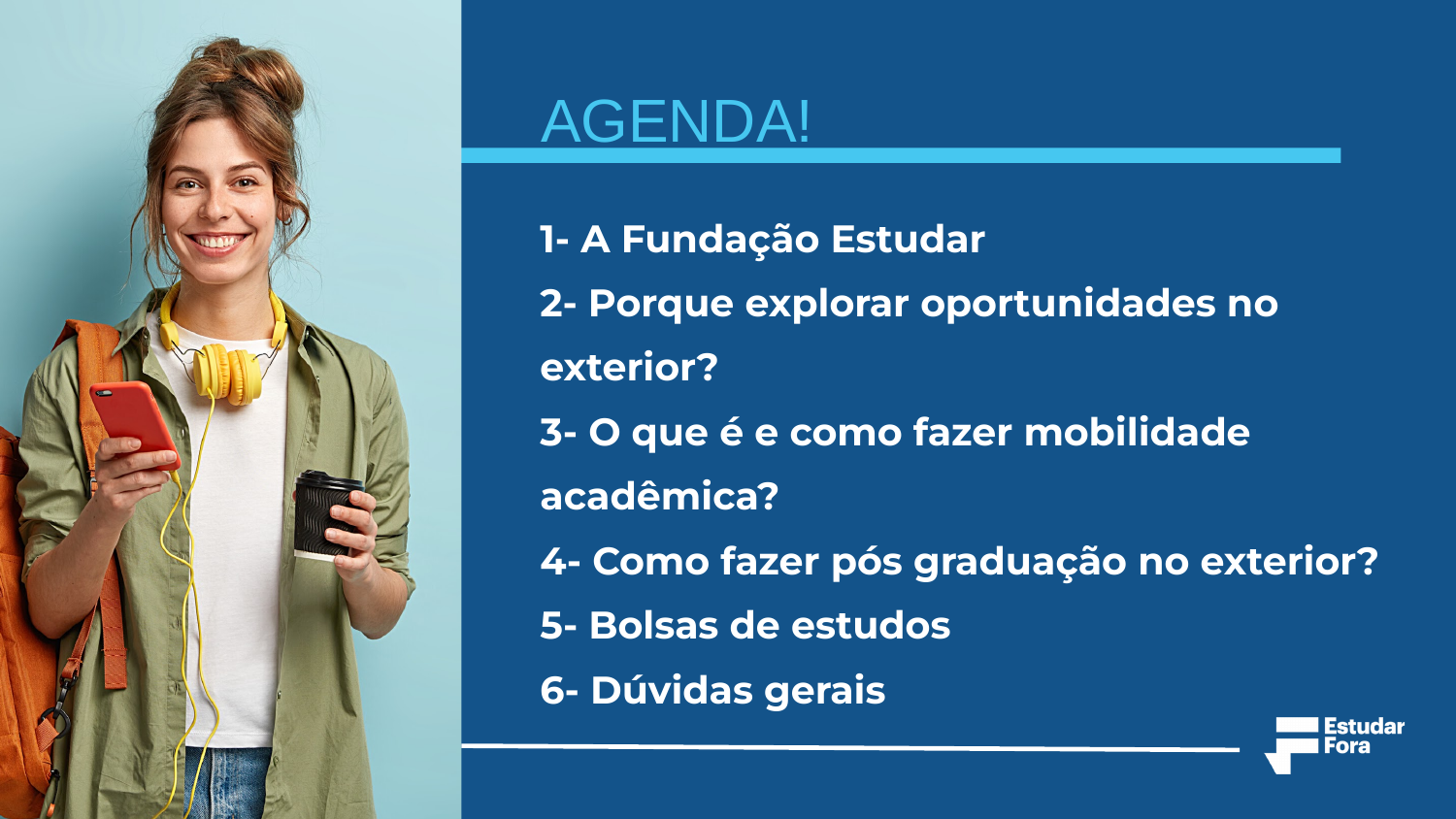

AGENDA!

1- A Fundação Estudar
2- Porque explorar oportunidades no exterior?
3- O que é e como fazer mobilidade acadêmica?
4- Como fazer pós graduação no exterior?
5- Bolsas de estudos
6- Dúvidas gerais